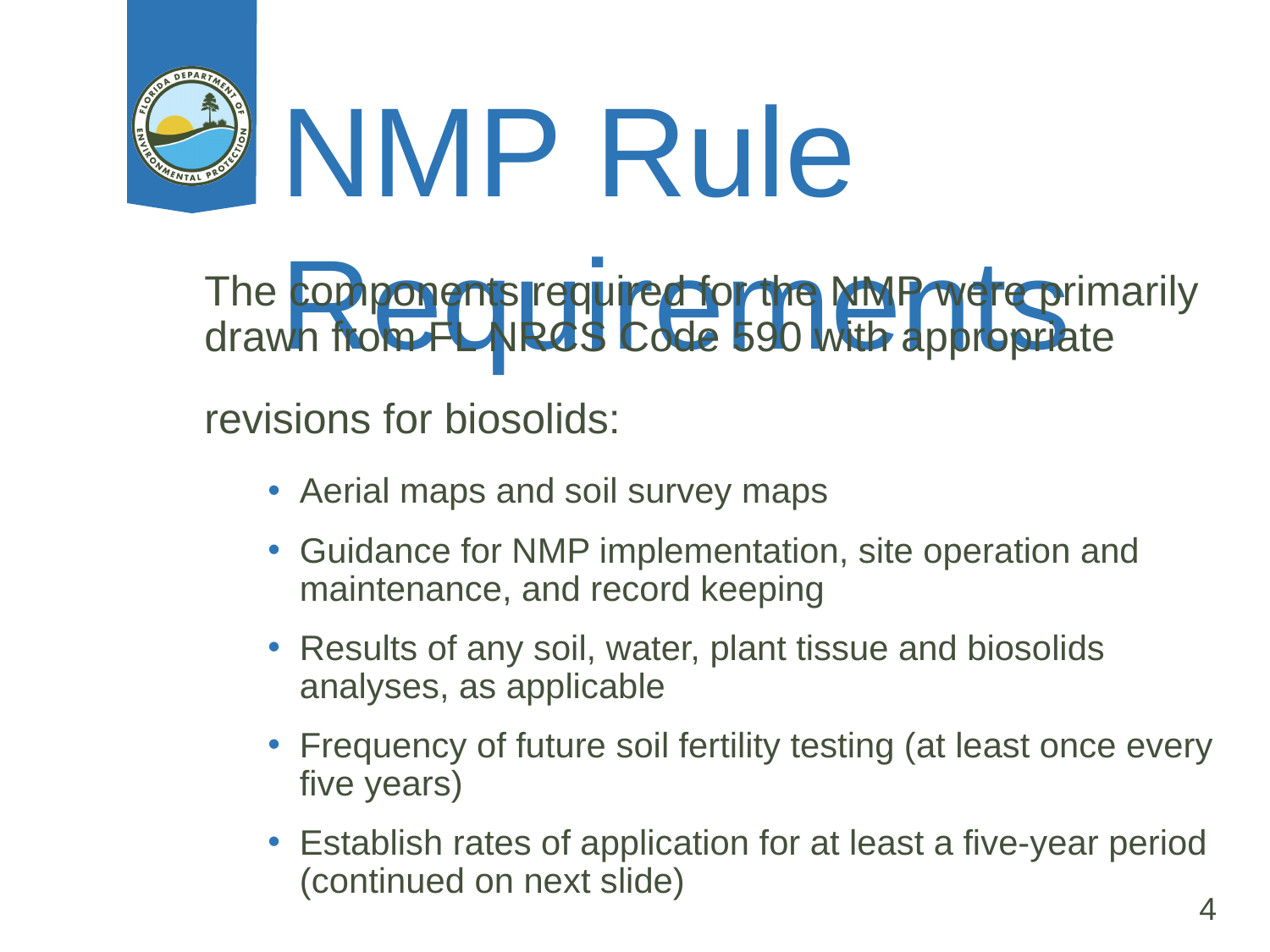

# NMP Rule Requirements
The components required for the NMP were primarily drawn from FL NRCS Code 590 with appropriate revisions for biosolids:
Aerial maps and soil survey maps
Guidance for NMP implementation, site operation and maintenance, and record keeping
Results of any soil, water, plant tissue and biosolids analyses, as applicable
Frequency of future soil fertility testing (at least once every five years)
Establish rates of application for at least a five-year period (continued on next slide)